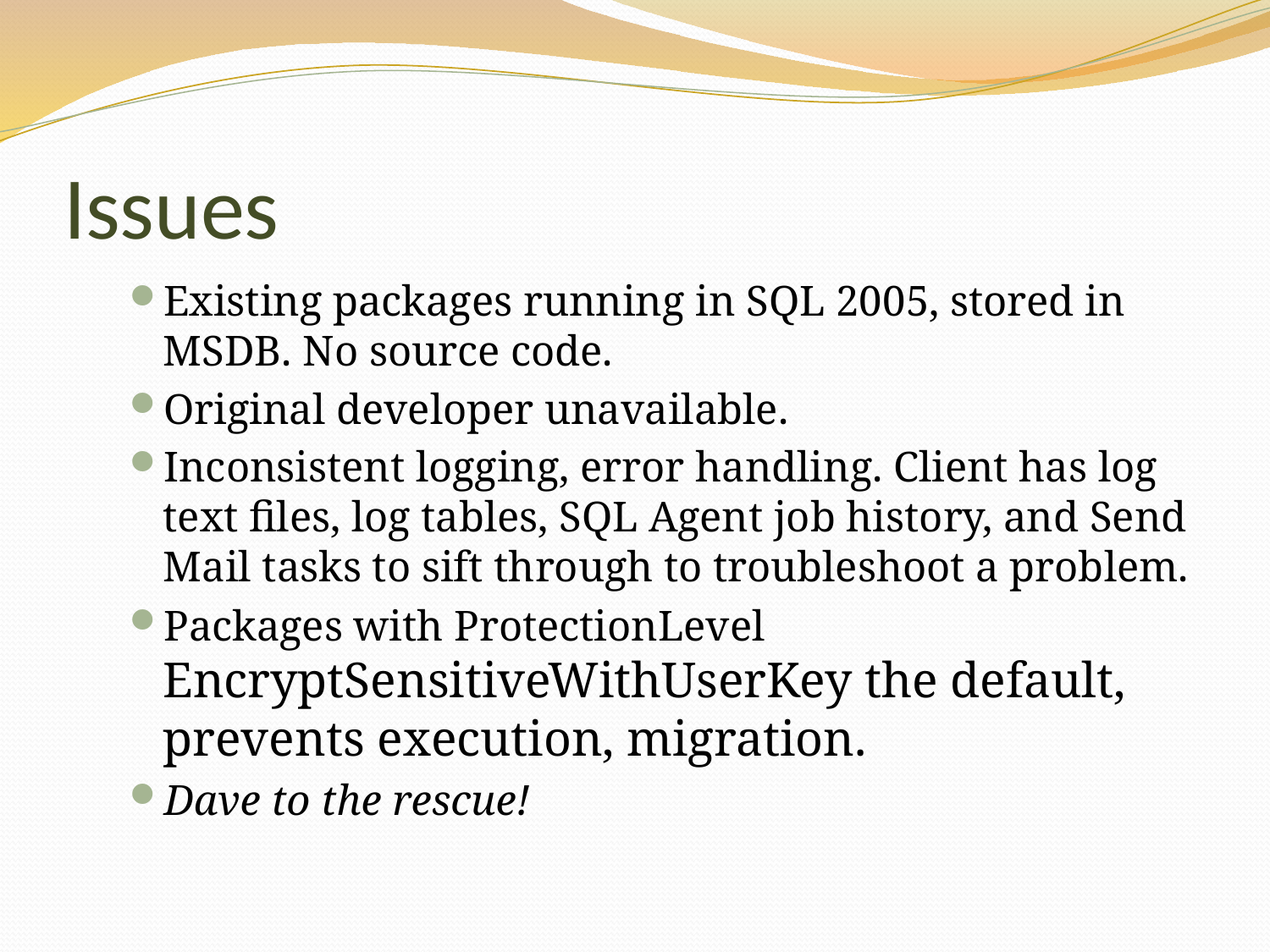

# Issues
Existing packages running in SQL 2005, stored in MSDB. No source code.
Original developer unavailable.
Inconsistent logging, error handling. Client has log text files, log tables, SQL Agent job history, and Send Mail tasks to sift through to troubleshoot a problem.
Packages with ProtectionLevel EncryptSensitiveWithUserKey the default, prevents execution, migration.
Dave to the rescue!